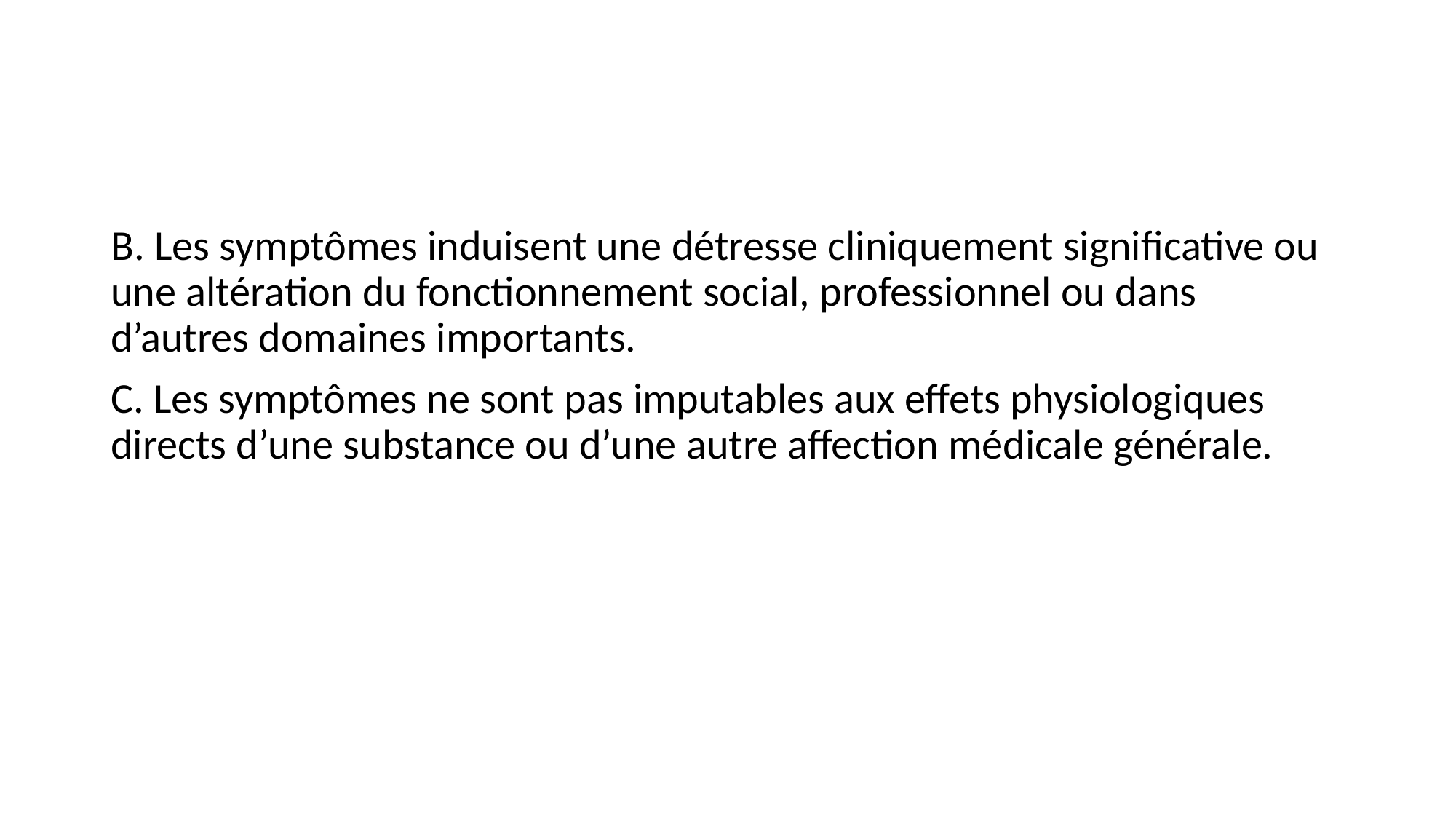

#
B. Les symptômes induisent une détresse cliniquement significative ou une altération du fonctionnement social, professionnel ou dans d’autres domaines importants.
C. Les symptômes ne sont pas imputables aux effets physiologiques directs d’une substance ou d’une autre affection médicale générale.